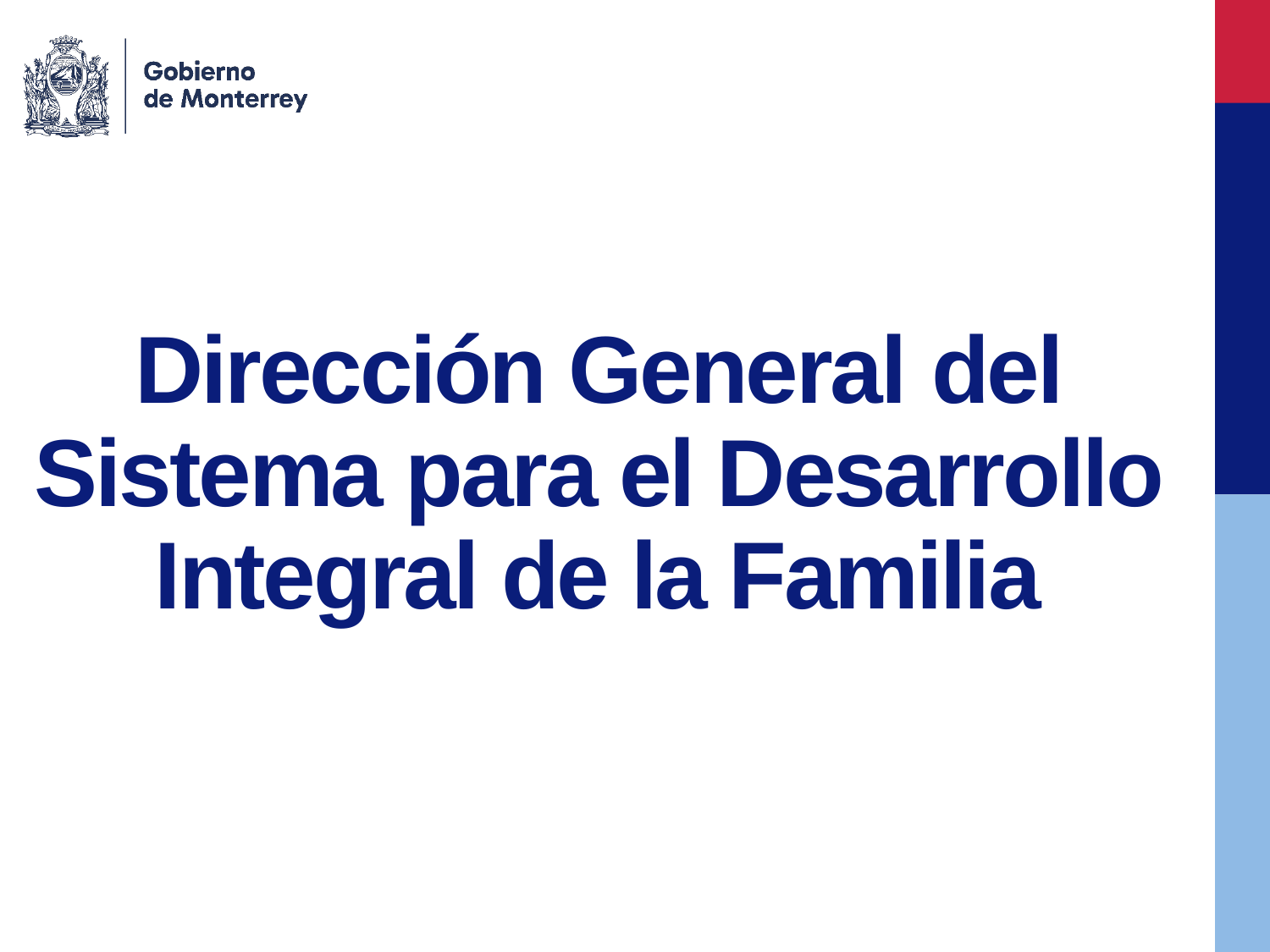

Dirección General del Sistema para el Desarrollo Integral de la Familia